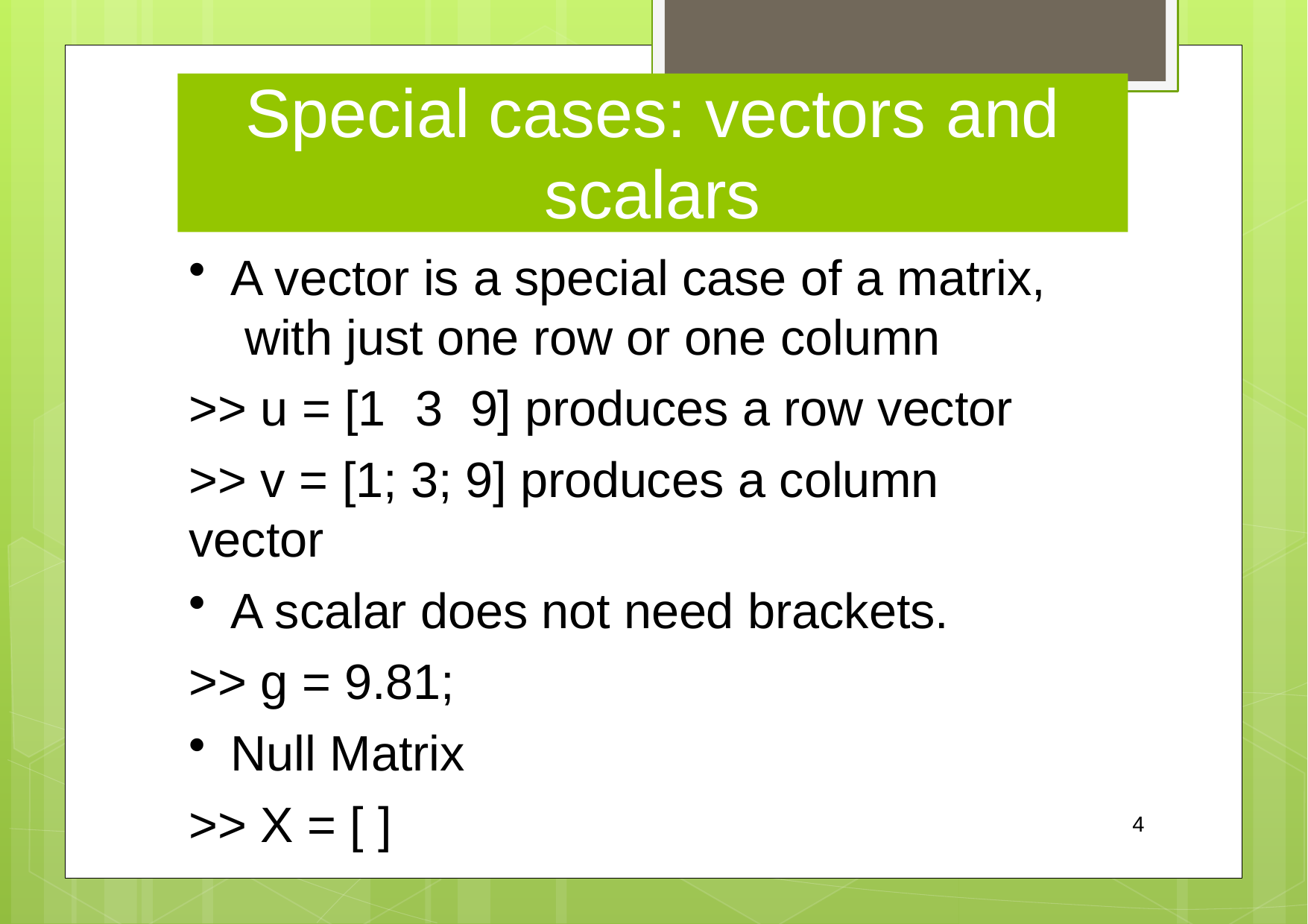

Special cases: vectors and
scalars
A vector is a special case of a matrix,  with just one row or one column
>> u = [1	3	9] produces a row vector
>> v = [1; 3; 9] produces a column vector
A scalar does not need brackets.
>> g = 9.81;
Null Matrix
>> X = [ ]
4